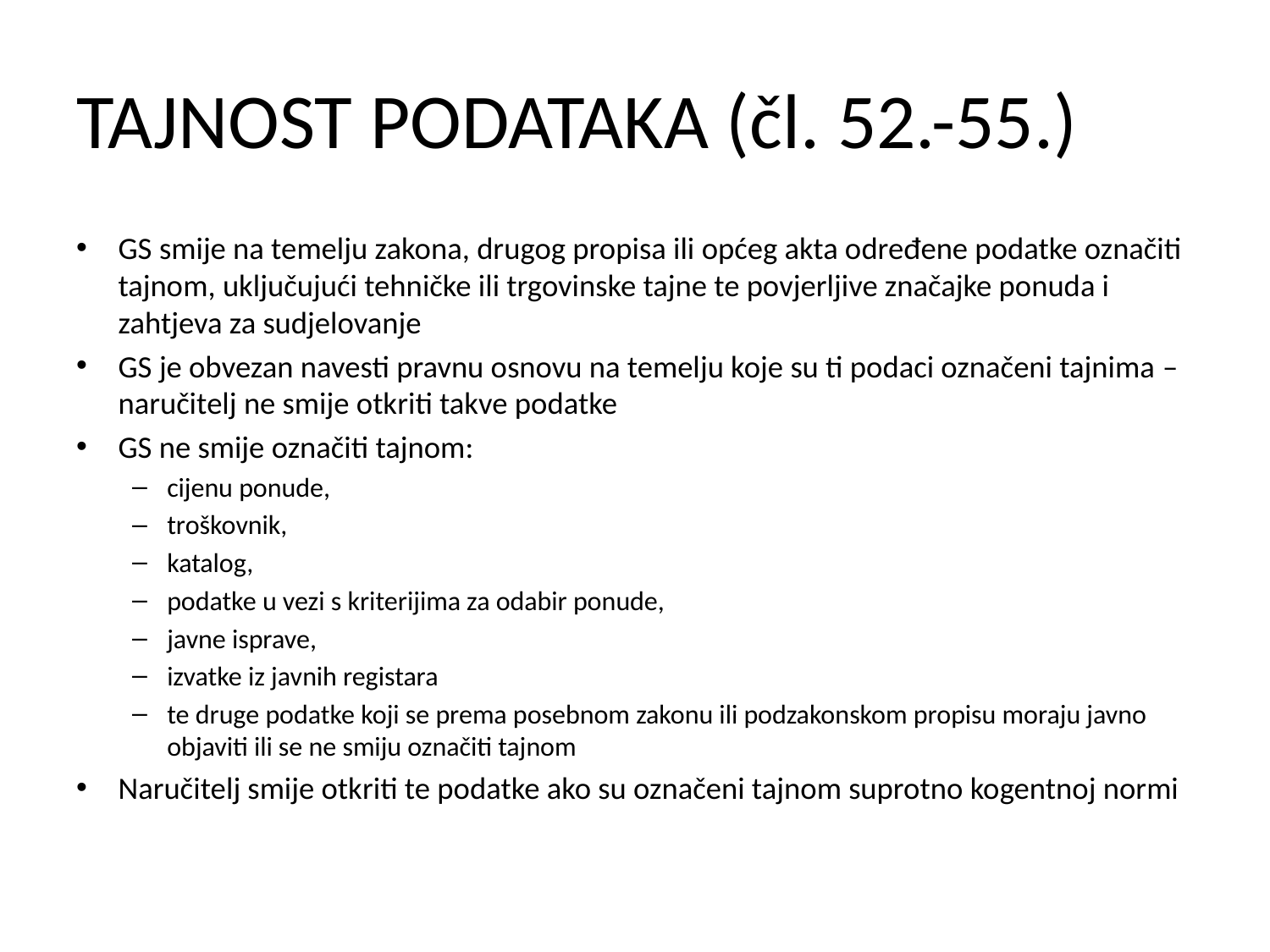

# TAJNOST PODATAKA (čl. 52.-55.)
GS smije na temelju zakona, drugog propisa ili općeg akta određene podatke označiti tajnom, uključujući tehničke ili trgovinske tajne te povjerljive značajke ponuda i zahtjeva za sudjelovanje
GS je obvezan navesti pravnu osnovu na temelju koje su ti podaci označeni tajnima – naručitelj ne smije otkriti takve podatke
GS ne smije označiti tajnom:
cijenu ponude,
troškovnik,
katalog,
podatke u vezi s kriterijima za odabir ponude,
javne isprave,
izvatke iz javnih registara
te druge podatke koji se prema posebnom zakonu ili podzakonskom propisu moraju javno objaviti ili se ne smiju označiti tajnom
Naručitelj smije otkriti te podatke ako su označeni tajnom suprotno kogentnoj normi